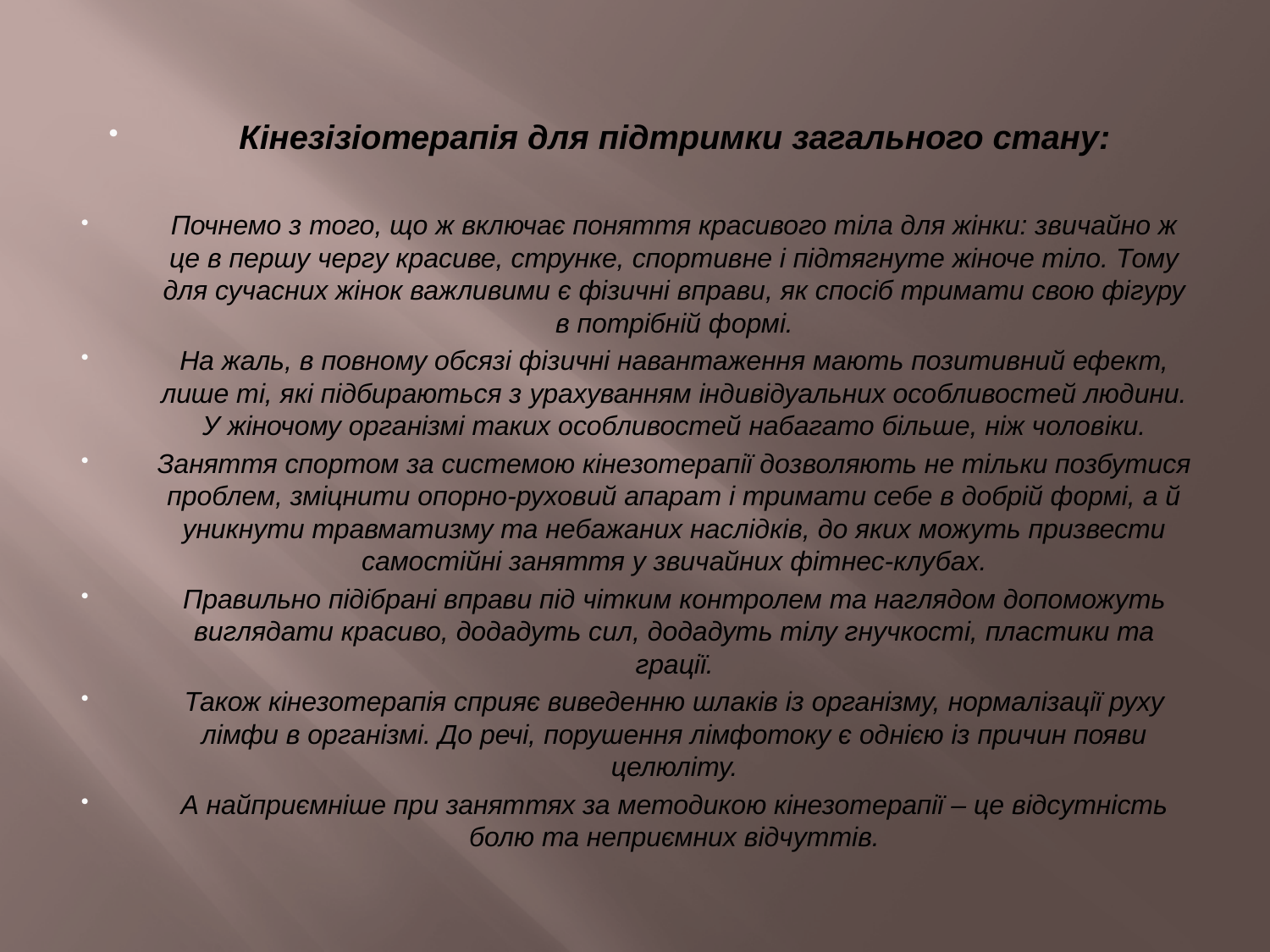

Кінезізіотерапія для підтримки загального стану:

Почнемо з того, що ж включає поняття красивого тіла для жінки: звичайно ж це в першу чергу красиве, струнке, спортивне і підтягнуте жіноче тіло. Тому для сучасних жінок важливими є фізичні вправи, як спосіб тримати свою фігуру в потрібній формі.
На жаль, в повному обсязі фізичні навантаження мають позитивний ефект, лише ті, які підбираються з урахуванням індивідуальних особливостей людини. У жіночому організмі таких особливостей набагато більше, ніж чоловіки.
Заняття спортом за системою кінезотерапії дозволяють не тільки позбутися проблем, зміцнити опорно-руховий апарат і тримати себе в добрій формі, а й уникнути травматизму та небажаних наслідків, до яких можуть призвести самостійні заняття у звичайних фітнес-клубах.
Правильно підібрані вправи під чітким контролем та наглядом допоможуть виглядати красиво, додадуть сил, додадуть тілу гнучкості, пластики та грації.
Також кінезотерапія сприяє виведенню шлаків із організму, нормалізації руху лімфи в організмі. До речі, порушення лімфотоку є однією із причин появи целюліту.
А найприємніше при заняттях за методикою кінезотерапії – це відсутність болю та неприємних відчуттів.